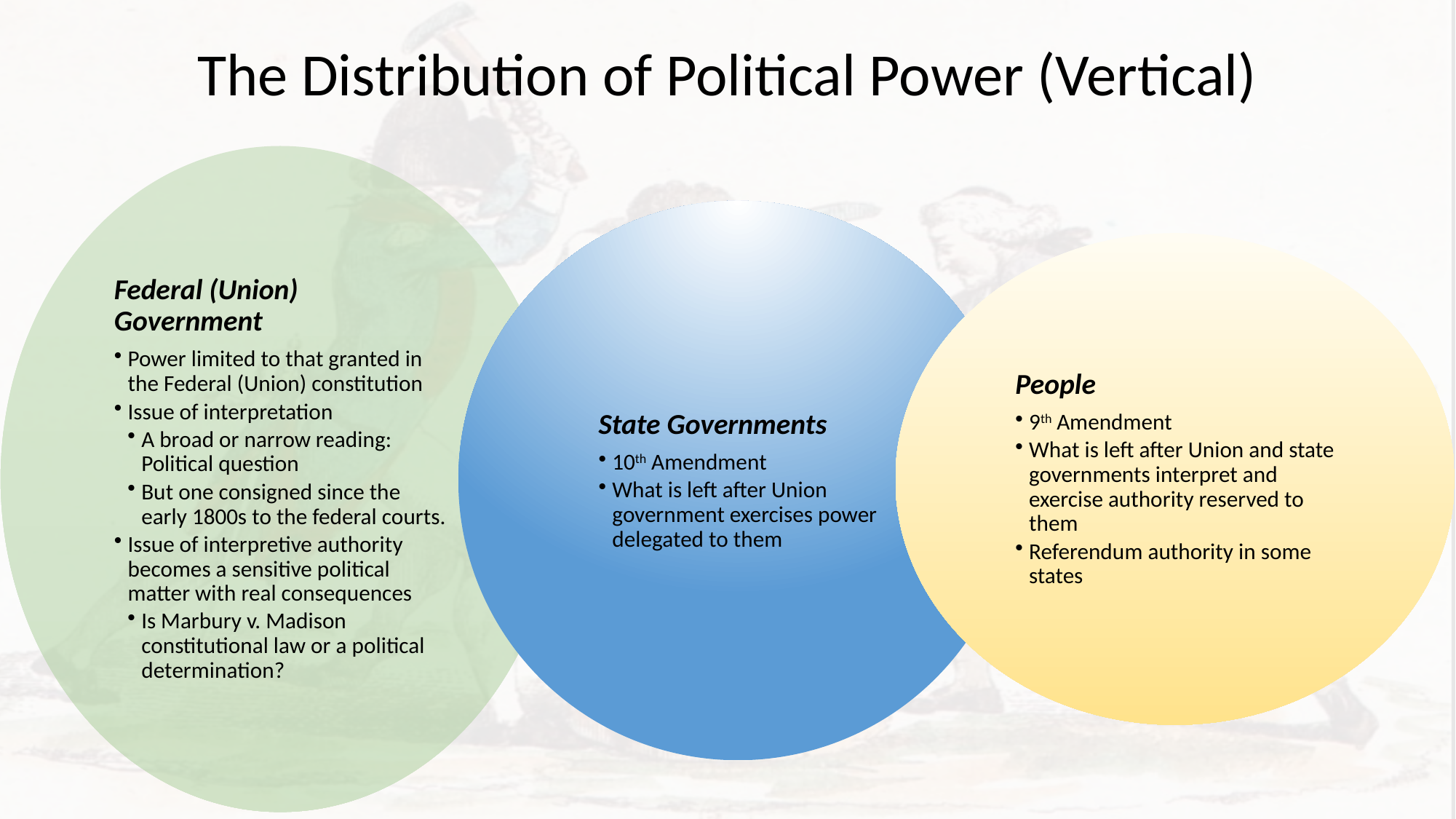

# The Distribution of Political Power (Vertical)
Federal (Union) Government
Power limited to that granted in the Federal (Union) constitution
Issue of interpretation
A broad or narrow reading: Political question
But one consigned since the early 1800s to the federal courts.
Issue of interpretive authority becomes a sensitive political matter with real consequences
Is Marbury v. Madison constitutional law or a political determination?
State Governments
10th Amendment
What is left after Union government exercises power delegated to them
People
9th Amendment
What is left after Union and state governments interpret and exercise authority reserved to them
Referendum authority in some states